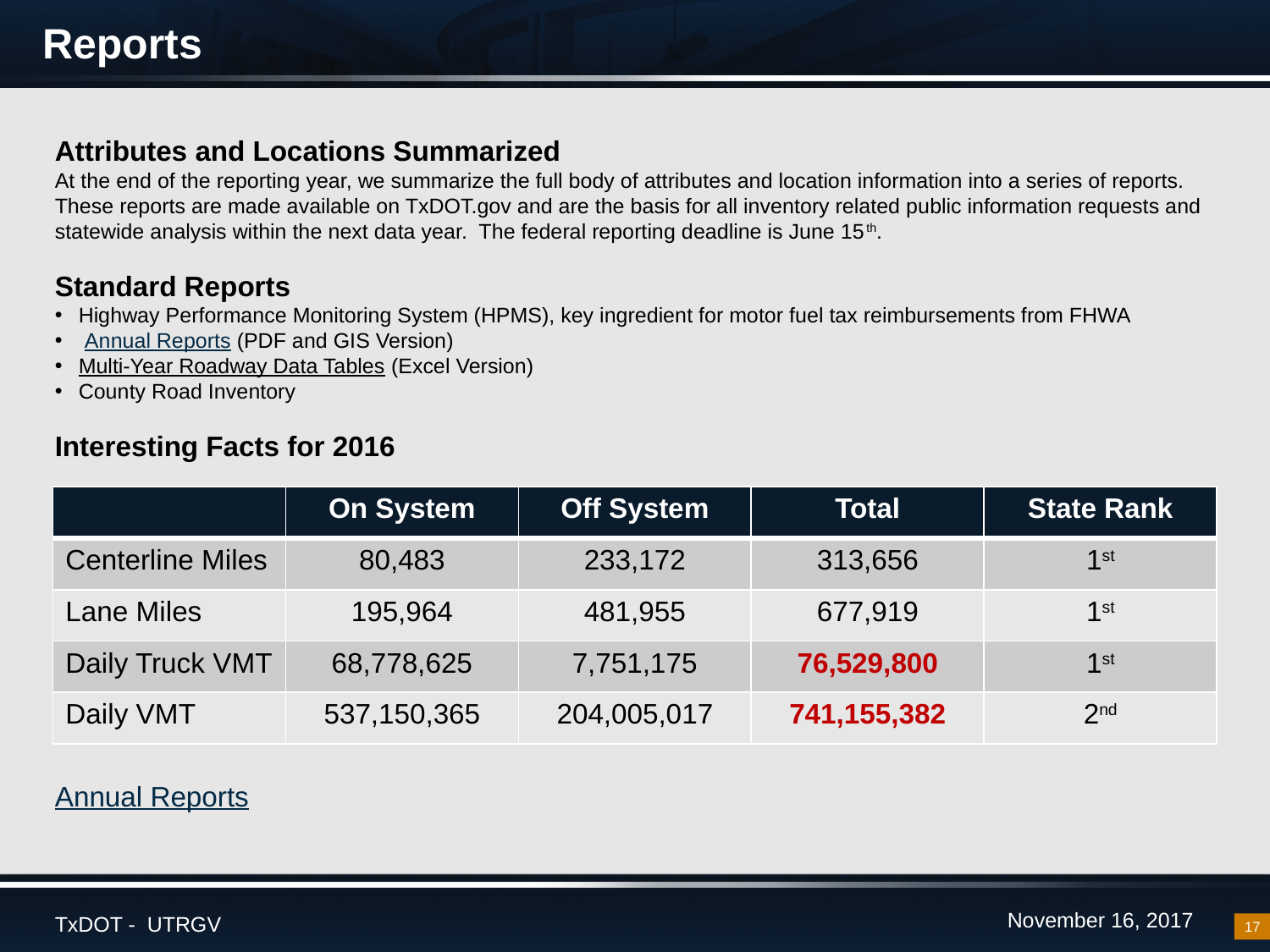

# Reports
Attributes and Locations Summarized
At the end of the reporting year, we summarize the full body of attributes and location information into a series of reports.  These reports are made available on TxDOT.gov and are the basis for all inventory related public information requests and statewide analysis within the next data year.  The federal reporting deadline is June 15th.

Standard Reports
Highway Performance Monitoring System (HPMS), key ingredient for motor fuel tax reimbursements from FHWA
 Annual Reports (PDF and GIS Version)
Multi-Year Roadway Data Tables (Excel Version)
County Road Inventory

Interesting Facts for 2016

|  | On System | Off System | Total | State Rank |
| --- | --- | --- | --- | --- |
| Centerline Miles | 80,483 | 233,172 | 313,656 | 1st |
| Lane Miles | 195,964 | 481,955 | 677,919 | 1st |
| Daily Truck VMT | 68,778,625 | 7,751,175 | 76,529,800 | 1st |
| Daily VMT | 537,150,365 | 204,005,017 | 741,155,382 | 2nd |
Annual Reports
17